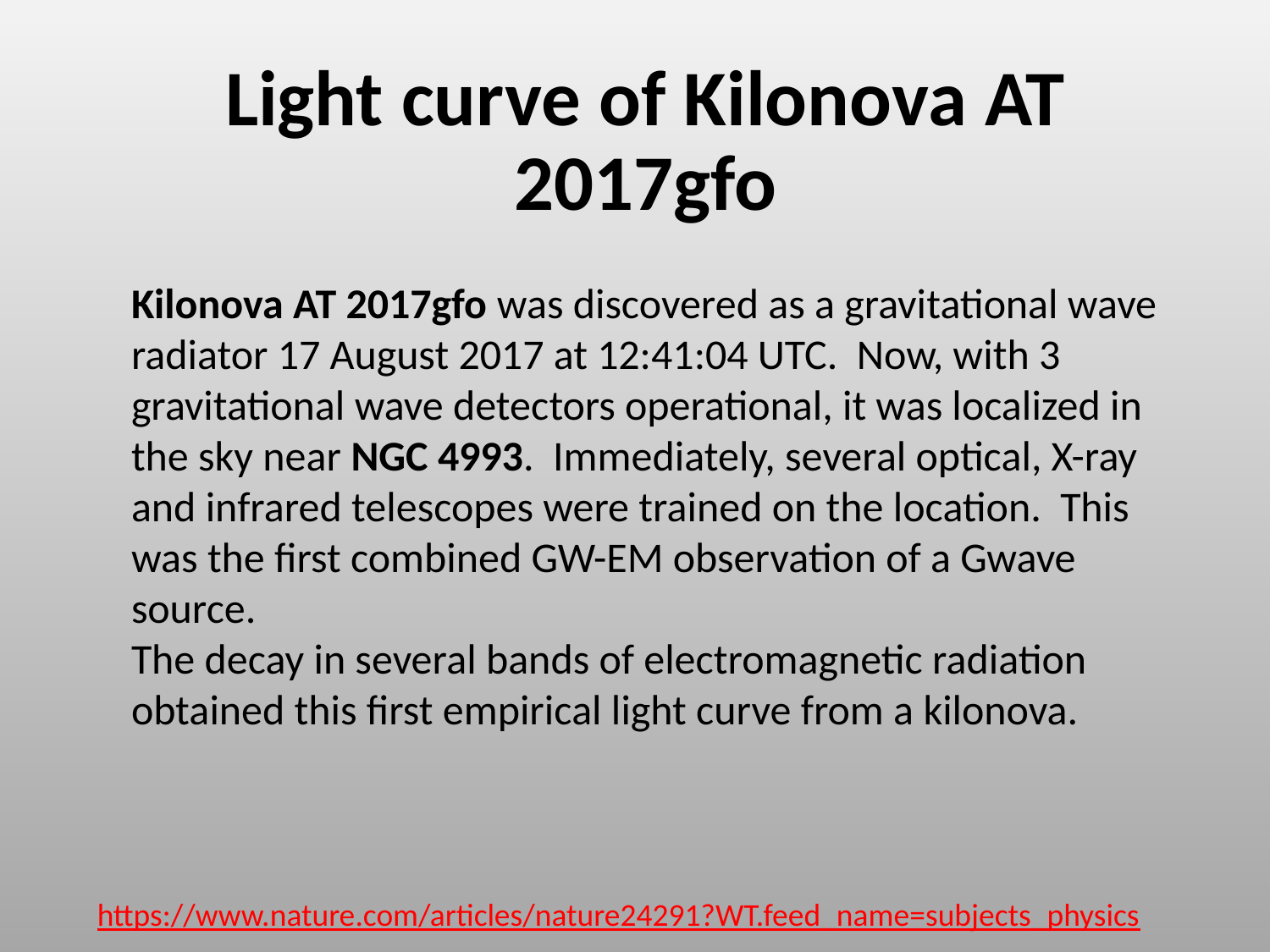

# Light curve of Kilonova AT 2017gfo
Kilonova AT 2017gfo was discovered as a gravitational wave radiator 17 August 2017 at 12:41:04 UTC.  Now, with 3 gravitational wave detectors operational, it was localized in the sky near NGC 4993.  Immediately, several optical, X-ray and infrared telescopes were trained on the location.  This was the first combined GW-EM observation of a Gwave source.
The decay in several bands of electromagnetic radiation obtained this first empirical light curve from a kilonova.
https://www.nature.com/articles/nature24291?WT.feed_name=subjects_physics